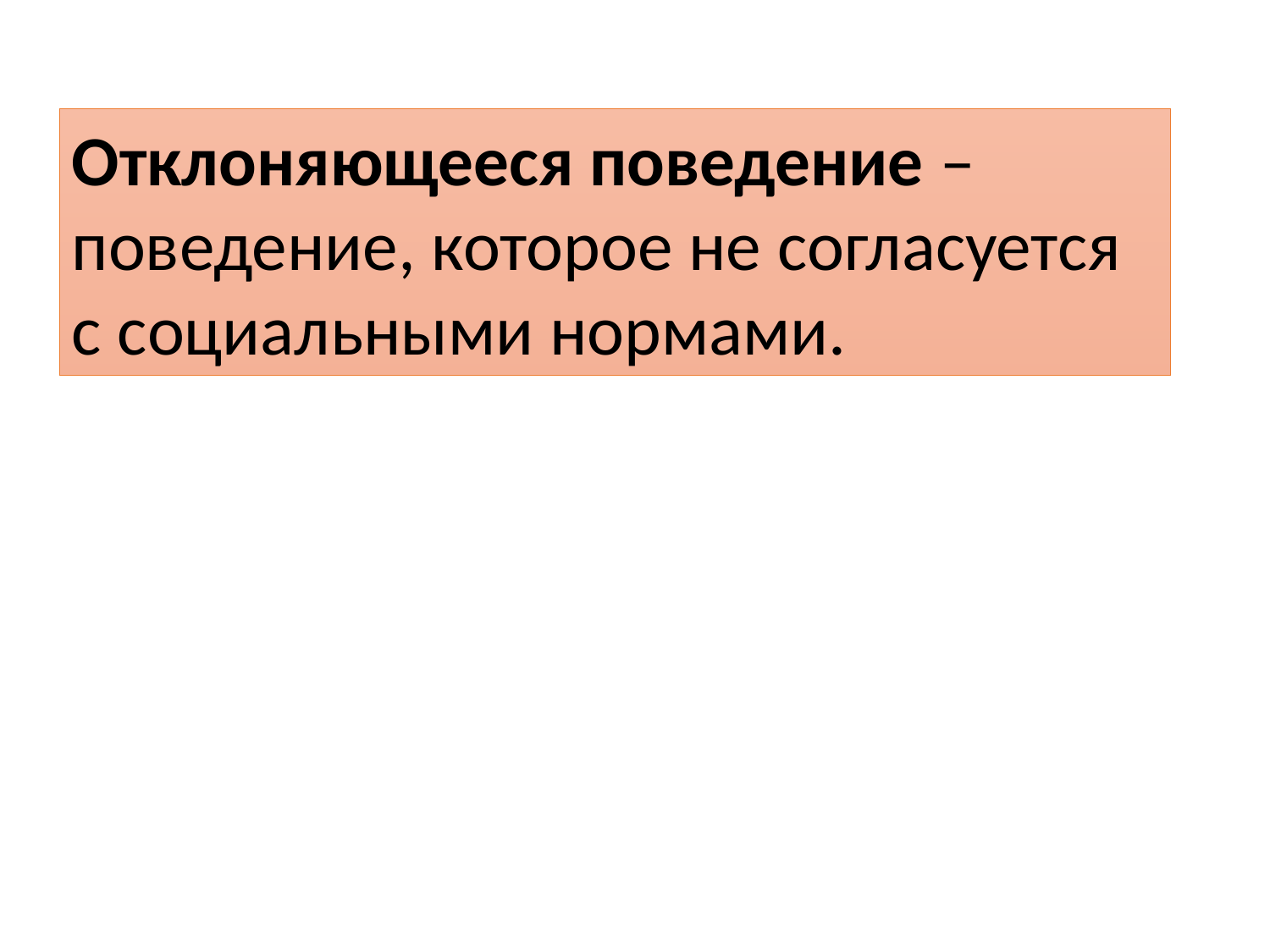

Отклоняющееся поведение – поведение, которое не согласуется с социальными нормами.